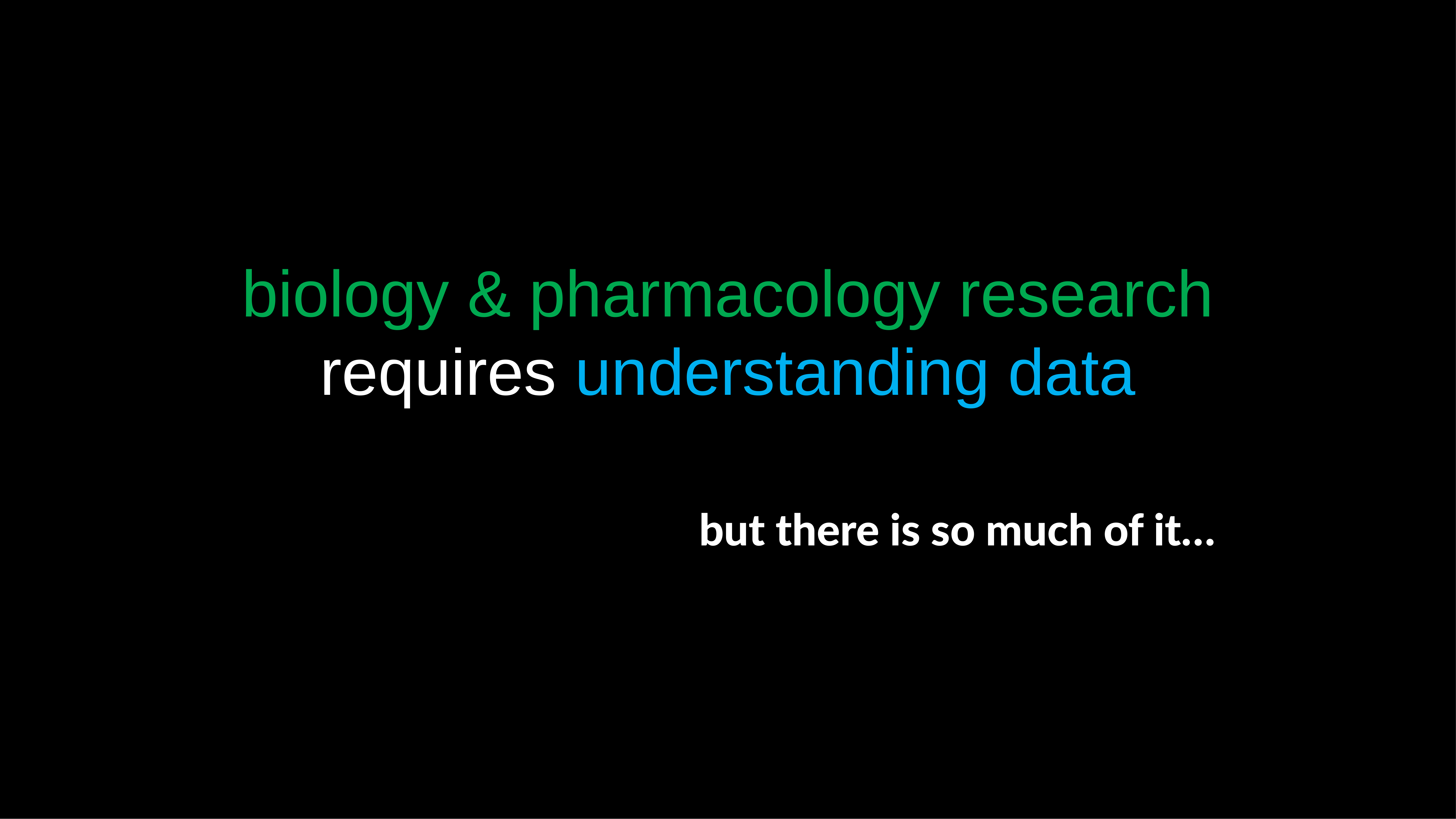

biology & pharmacology research requires understanding data

but there is so much of it…